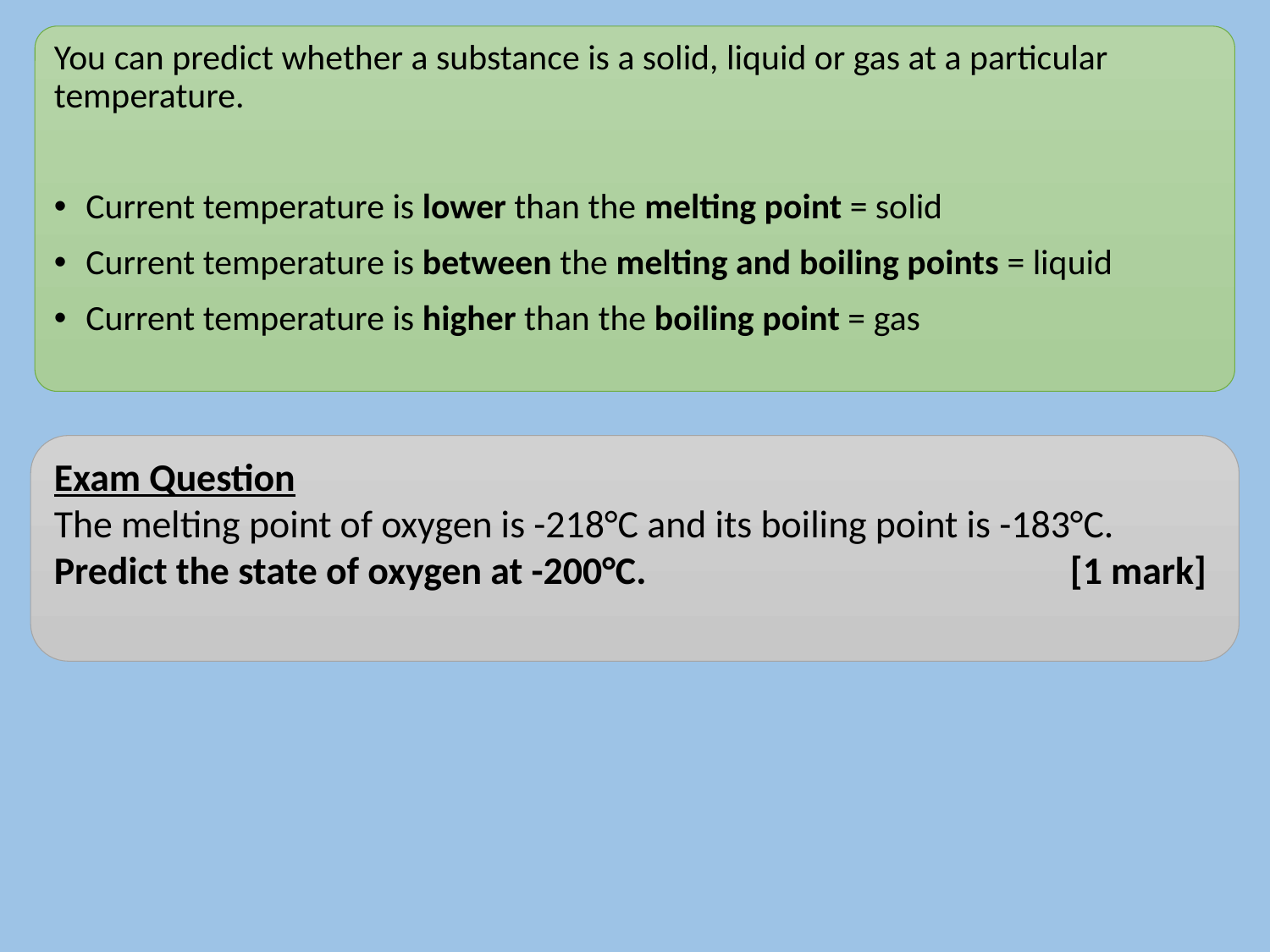

You can predict whether a substance is a solid, liquid or gas at a particular temperature.

Current temperature is lower than the melting point = solid
Current temperature is between the melting and boiling points = liquid
Current temperature is higher than the boiling point = gas
#

Exam Question
The melting point of oxygen is -218°C and its boiling point is -183°C. Predict the state of oxygen at -200°C. 				[1 mark]